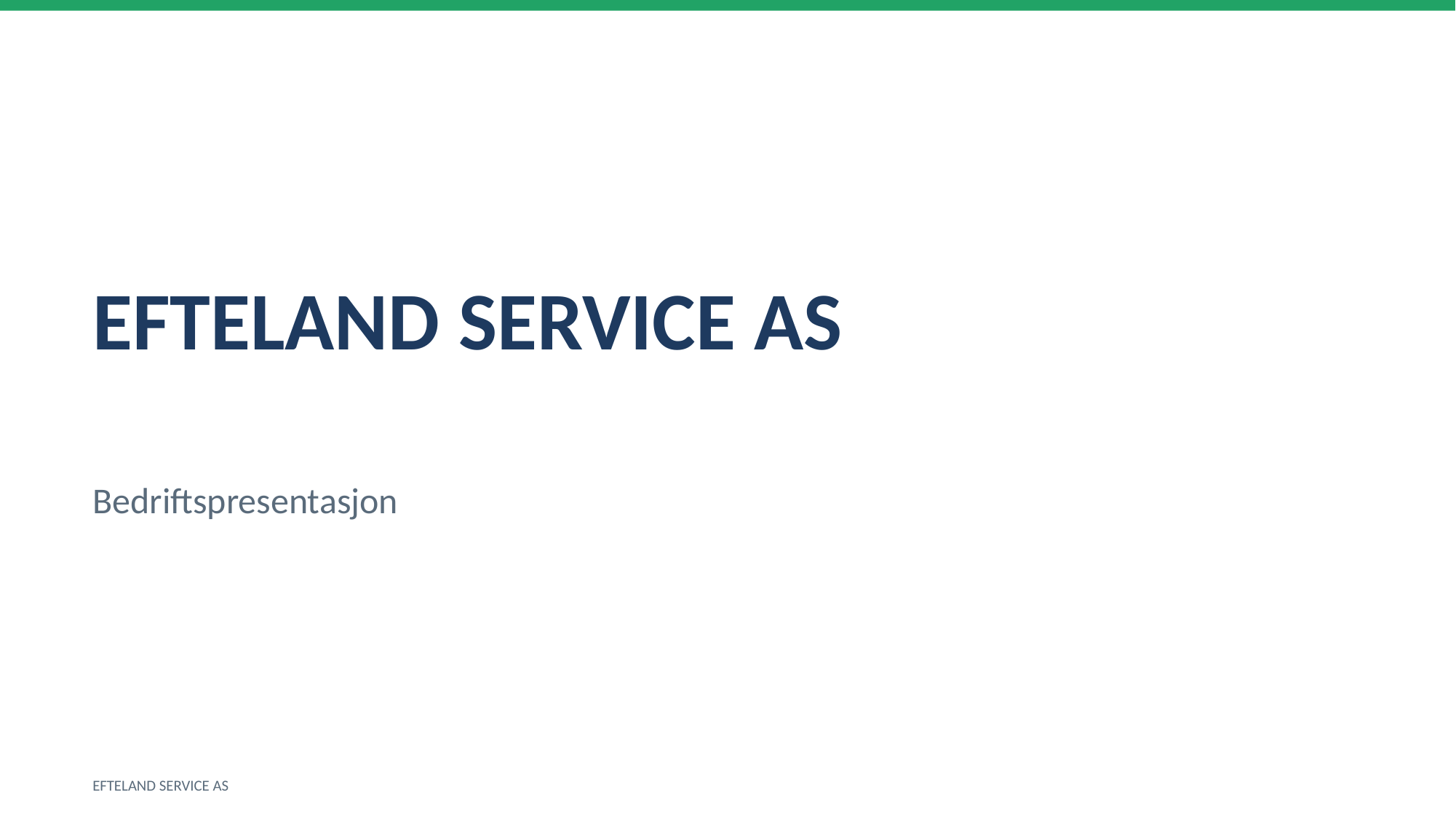

EFTELAND SERVICE AS
Bedriftspresentasjon
EFTELAND SERVICE AS